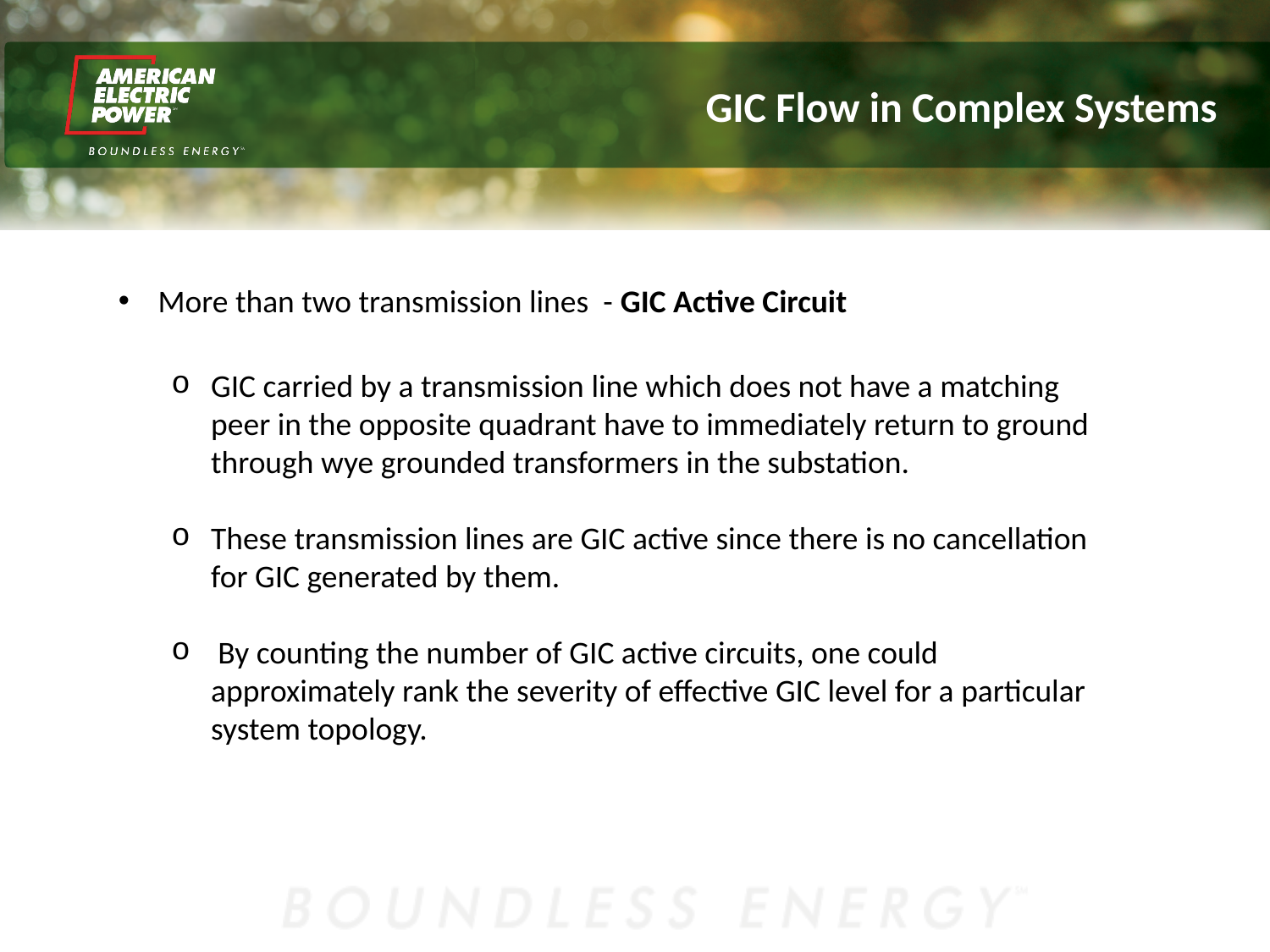

GIC Flow in Complex Systems
More than two transmission lines  - GIC Active Circuit
GIC carried by a transmission line which does not have a matching peer in the opposite quadrant have to immediately return to ground through wye grounded transformers in the substation.

These transmission lines are GIC active since there is no cancellation for GIC generated by them.

 By counting the number of GIC active circuits, one could approximately rank the severity of effective GIC level for a particular system topology.